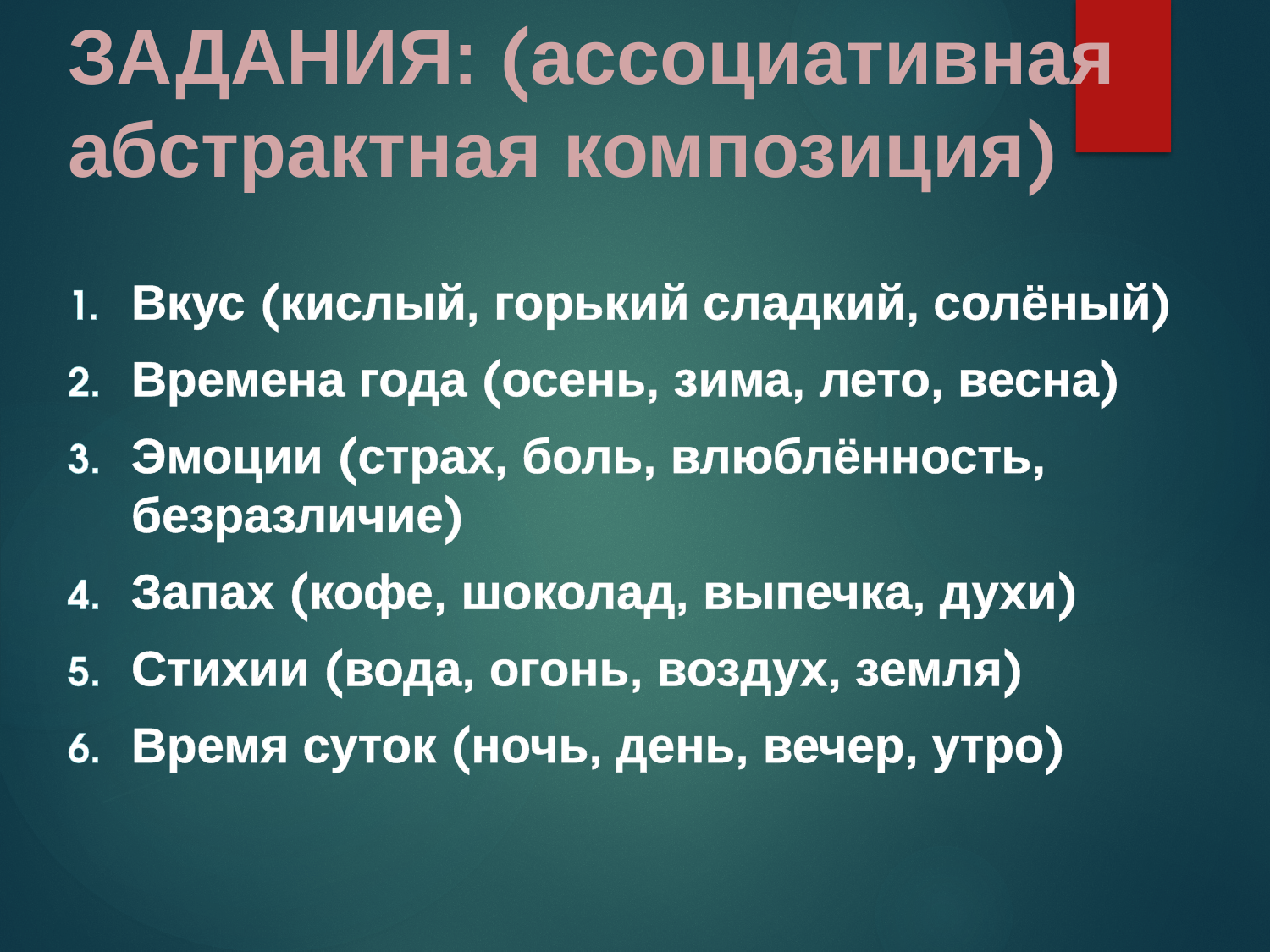

ЗАДАНИЯ: (ассоциативная абстрактная композиция)

Вкус (кислый, горький сладкий, солёный)
Времена года (осень, зима, лето, весна)
Эмоции (страх, боль, влюблённость, безразличие)
Запах (кофе, шоколад, выпечка, духи)
Стихии (вода, огонь, воздух, земля)
Время суток (ночь, день, вечер, утро)